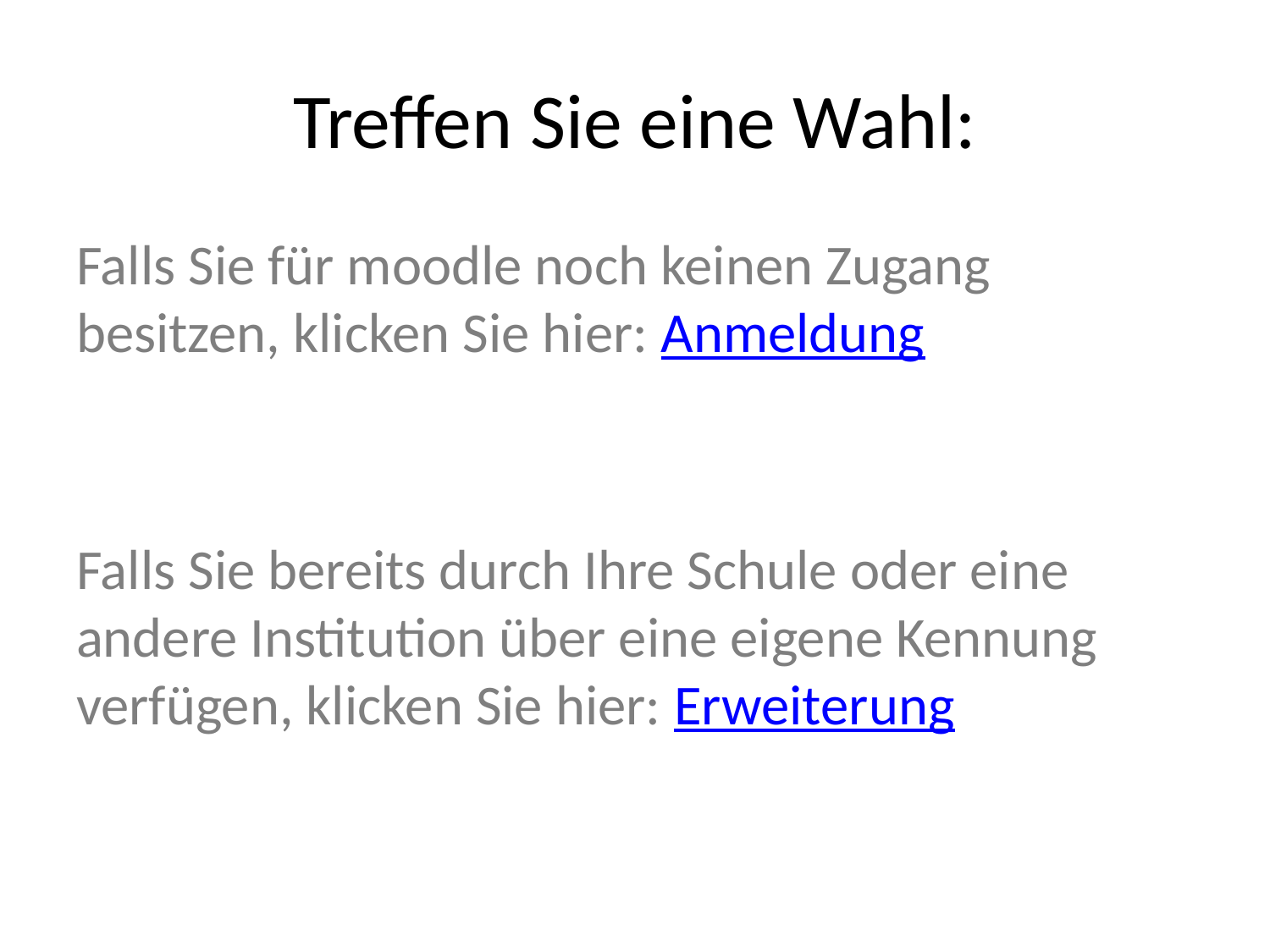

# Treffen Sie eine Wahl:
Falls Sie für moodle noch keinen Zugang besitzen, klicken Sie hier: Anmeldung

Falls Sie bereits durch Ihre Schule oder eine andere Institution über eine eigene Kennung verfügen, klicken Sie hier: Erweiterung